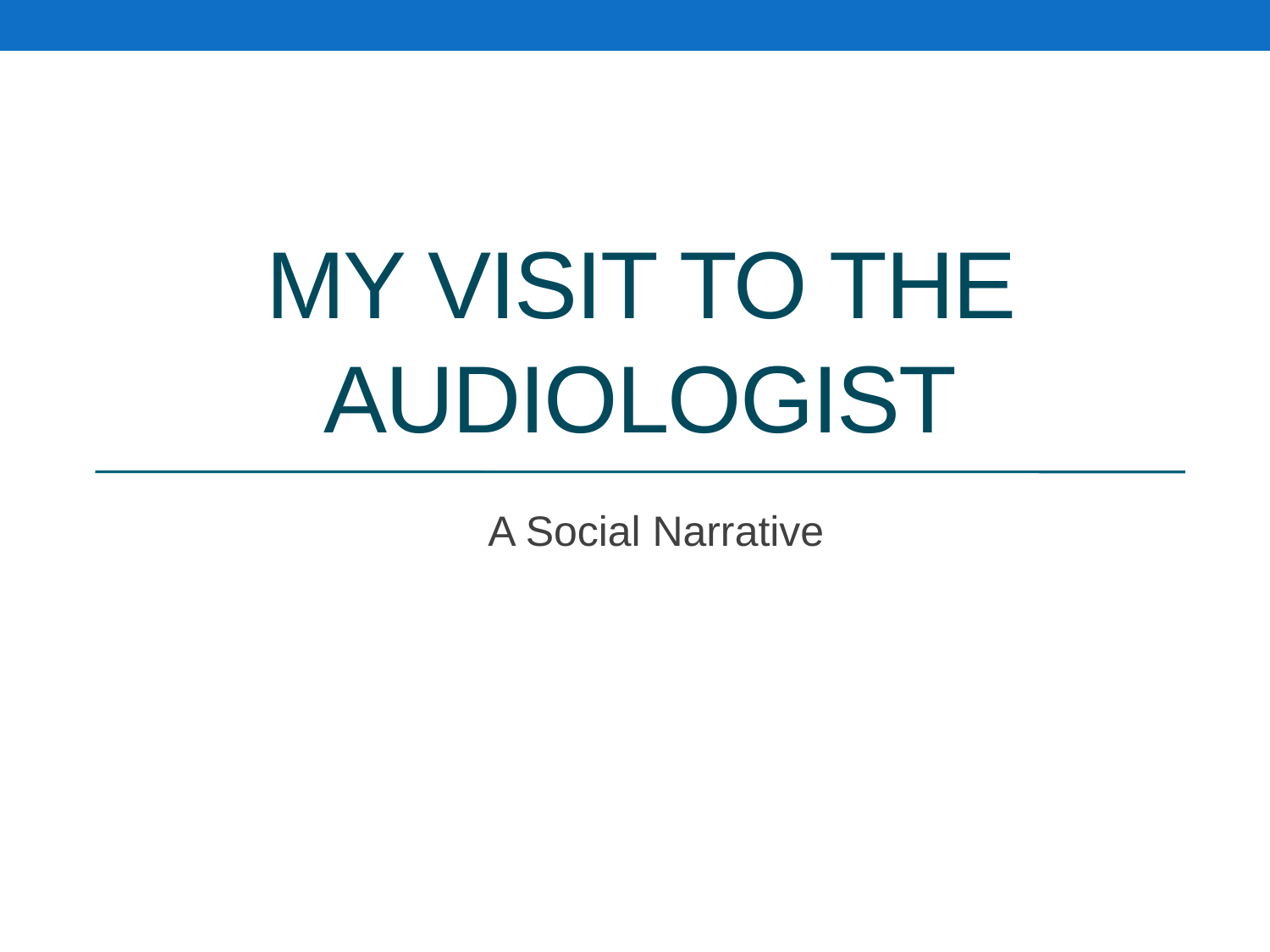

# My Visit to the Audiologist
A Social Narrative